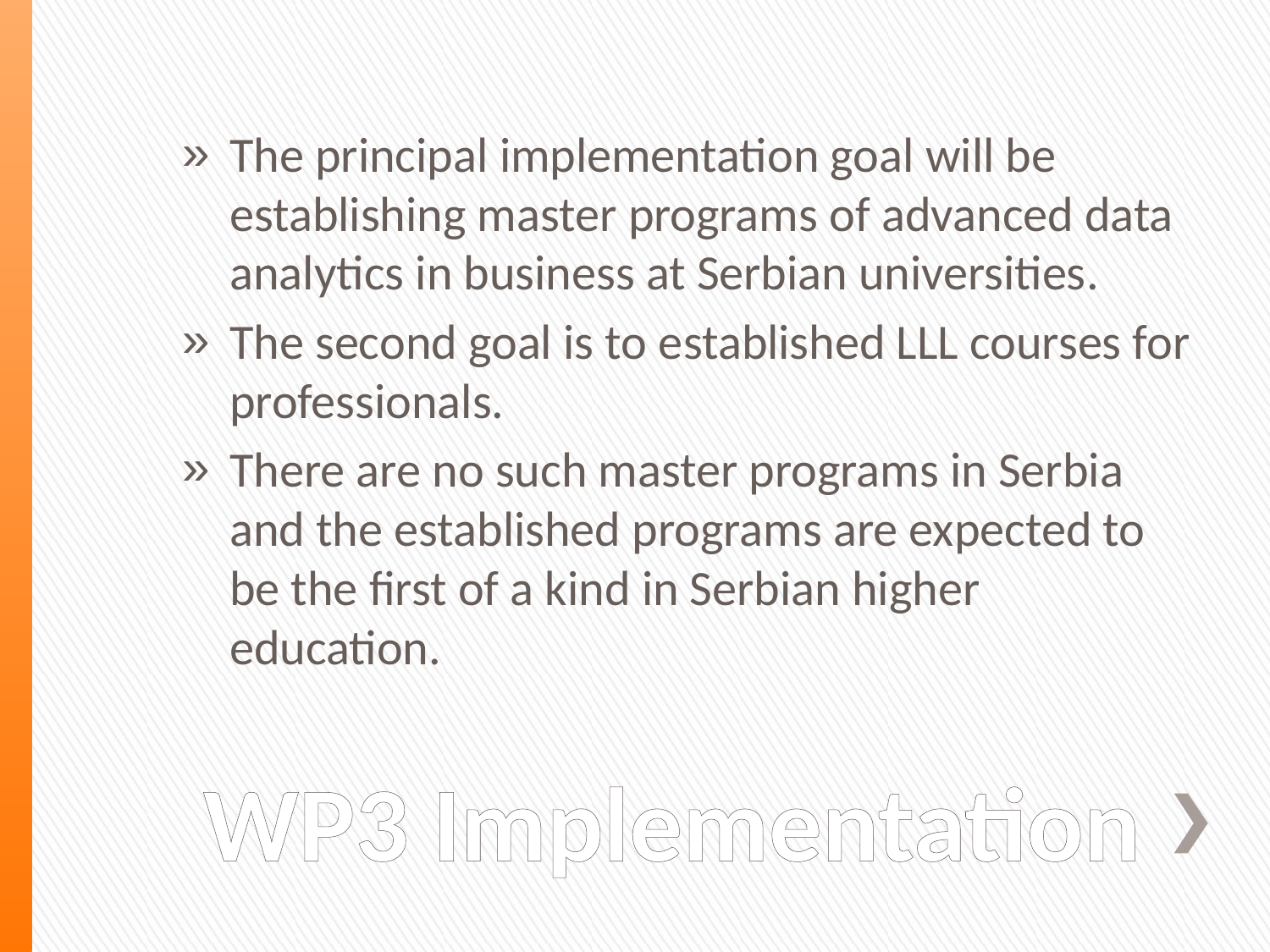

The principal implementation goal will be establishing master programs of advanced data analytics in business at Serbian universities.
The second goal is to established LLL courses for professionals.
There are no such master programs in Serbia and the established programs are expected to be the first of a kind in Serbian higher education.

# WP3 Implementation